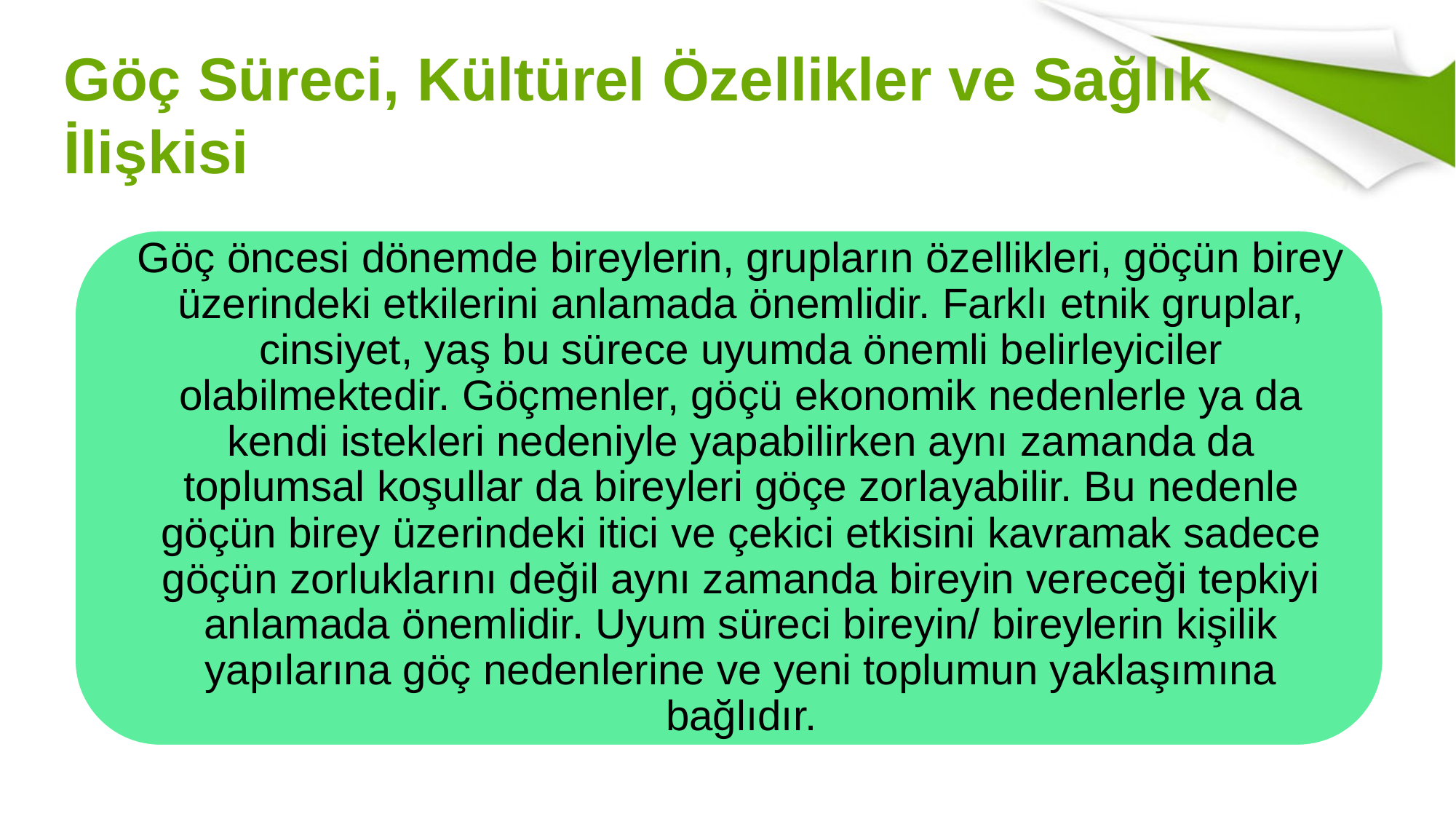

# Göç Süreci, Kültürel Özellikler ve Sağlık İlişkisi
Göç öncesi dönemde bireylerin, grupların özellikleri, göçün birey üzerindeki etkilerini anlamada önemlidir. Farklı etnik gruplar, cinsiyet, yaş bu sürece uyumda önemli belirleyiciler olabilmektedir. Göçmenler, göçü ekonomik nedenlerle ya da kendi istekleri nedeniyle yapabilirken aynı zamanda da toplumsal koşullar da bireyleri göçe zor­layabilir. Bu nedenle göçün birey üzerindeki itici ve çekici etkisini kavramak sadece göçün zorluklarını değil aynı zamanda bireyin vereceği tepkiyi anlamada önemlidir. Uyum süreci bireyin/ bireylerin kişilik yapılarına göç nedenlerine ve yeni toplumun yaklaşımına bağlıdır.